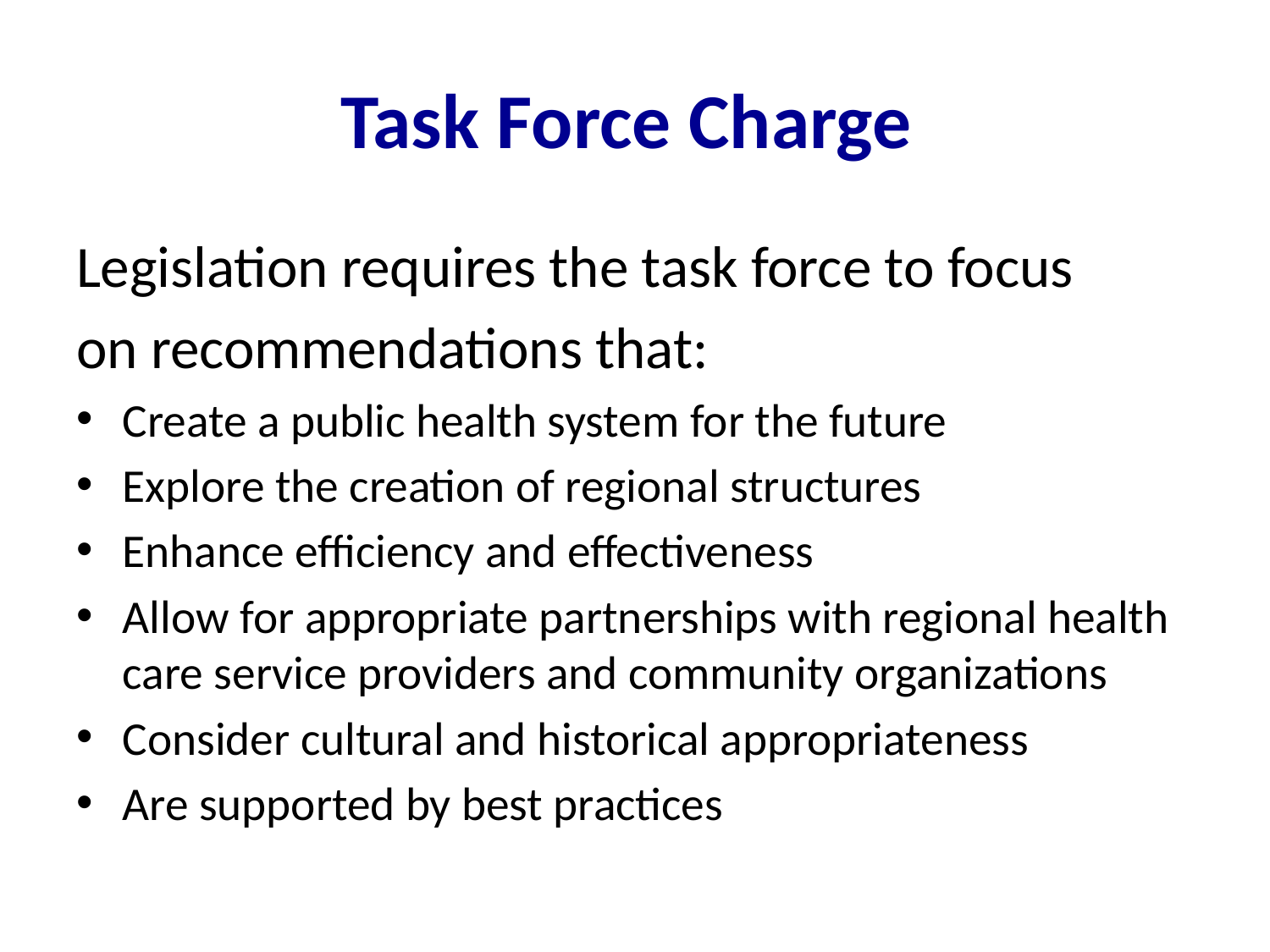

# Task Force Charge
Legislation requires the task force to focus
on recommendations that:
Create a public health system for the future
Explore the creation of regional structures
Enhance efficiency and effectiveness
Allow for appropriate partnerships with regional health care service providers and community organizations
Consider cultural and historical appropriateness
Are supported by best practices